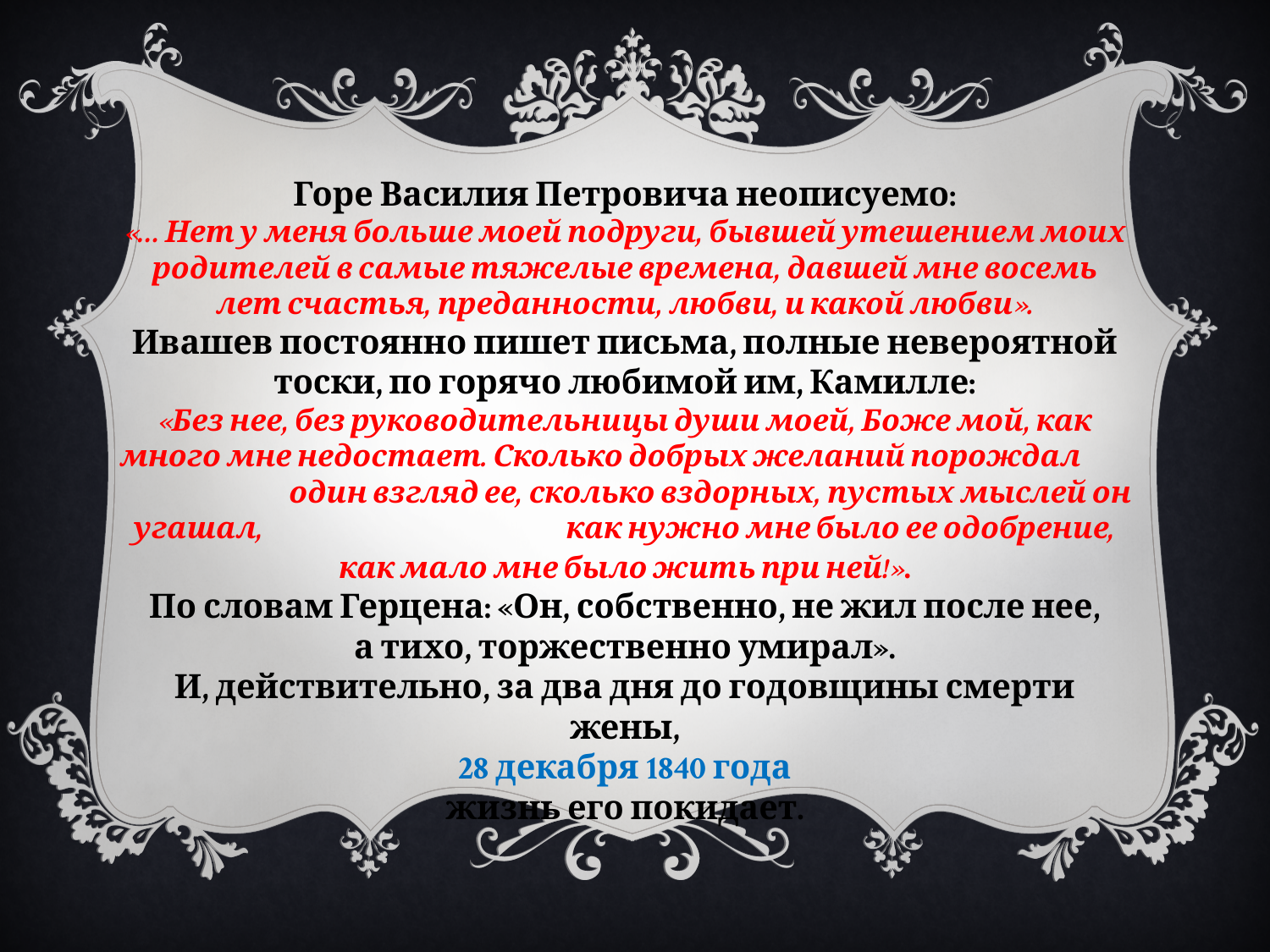

Горе Василия Петровича неописуемо:
«… Нет у меня больше моей подруги, бывшей утешением моих родителей в самые тяжелые времена, давшей мне восемь лет счастья, преданности, любви, и какой любви».
Ивашев постоянно пишет письма, полные невероятной тоски, по горячо любимой им, Камилле:
«Без нее, без руководительницы души моей, Боже мой, как много мне недостает. Сколько добрых желаний порождал                                         один взгляд ее, сколько вздорных, пустых мыслей он угашал,                                                       как нужно мне было ее одобрение,
как мало мне было жить при ней!».
По словам Герцена: «Он, собственно, не жил после нее,
а тихо, торжественно умирал».
И, действительно, за два дня до годовщины смерти жены,
28 декабря 1840 года
жизнь его покидает.